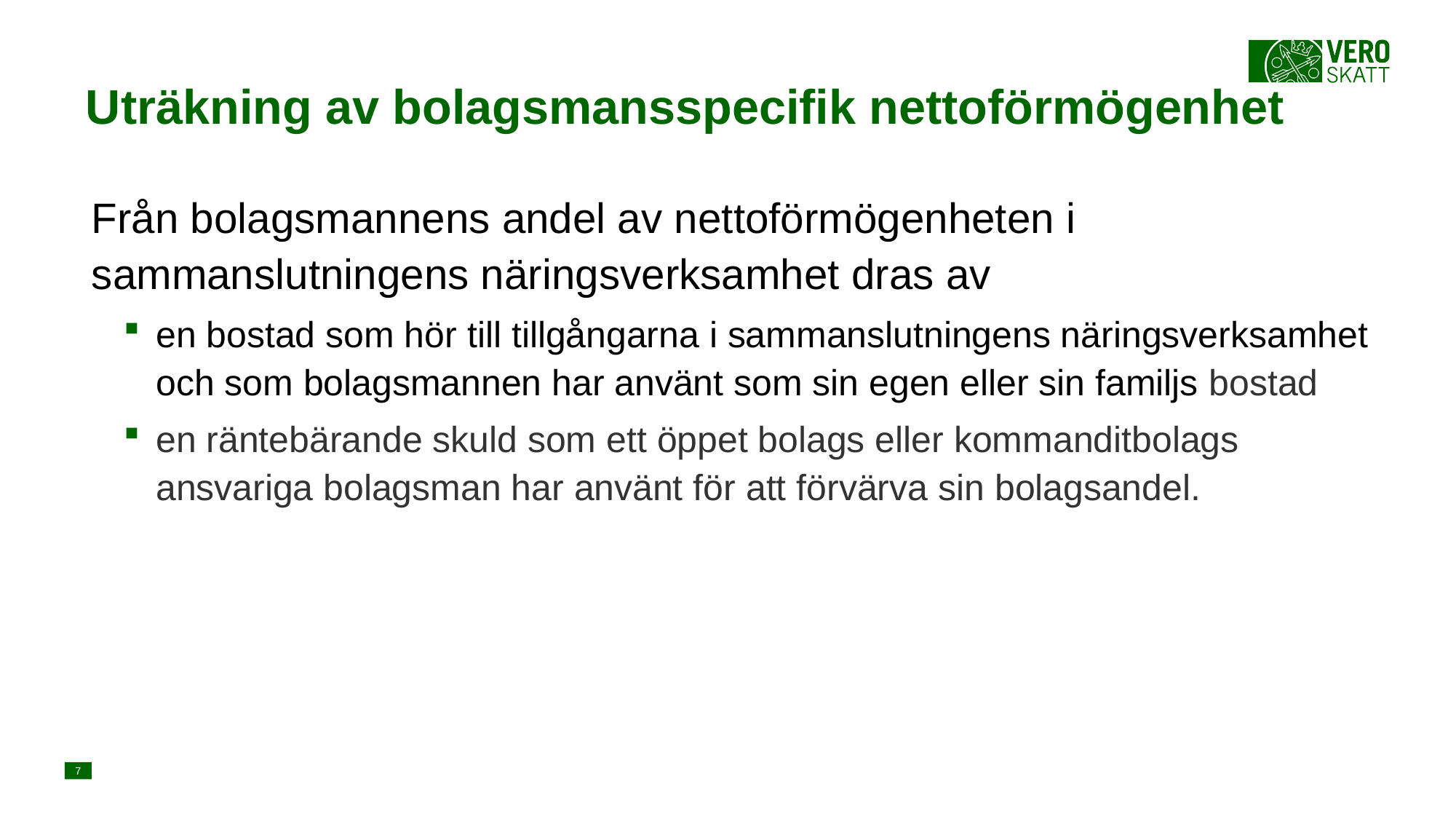

# Uträkning av bolagsmansspecifik nettoförmögenhet
Från bolagsmannens andel av nettoförmögenheten i sammanslutningens näringsverksamhet dras av
en bostad som hör till tillgångarna i sammanslutningens näringsverksamhet och som bolagsmannen har använt som sin egen eller sin familjs bostad
en räntebärande skuld som ett öppet bolags eller kommanditbolags ansvariga bolagsman har använt för att förvärva sin bolagsandel.
7